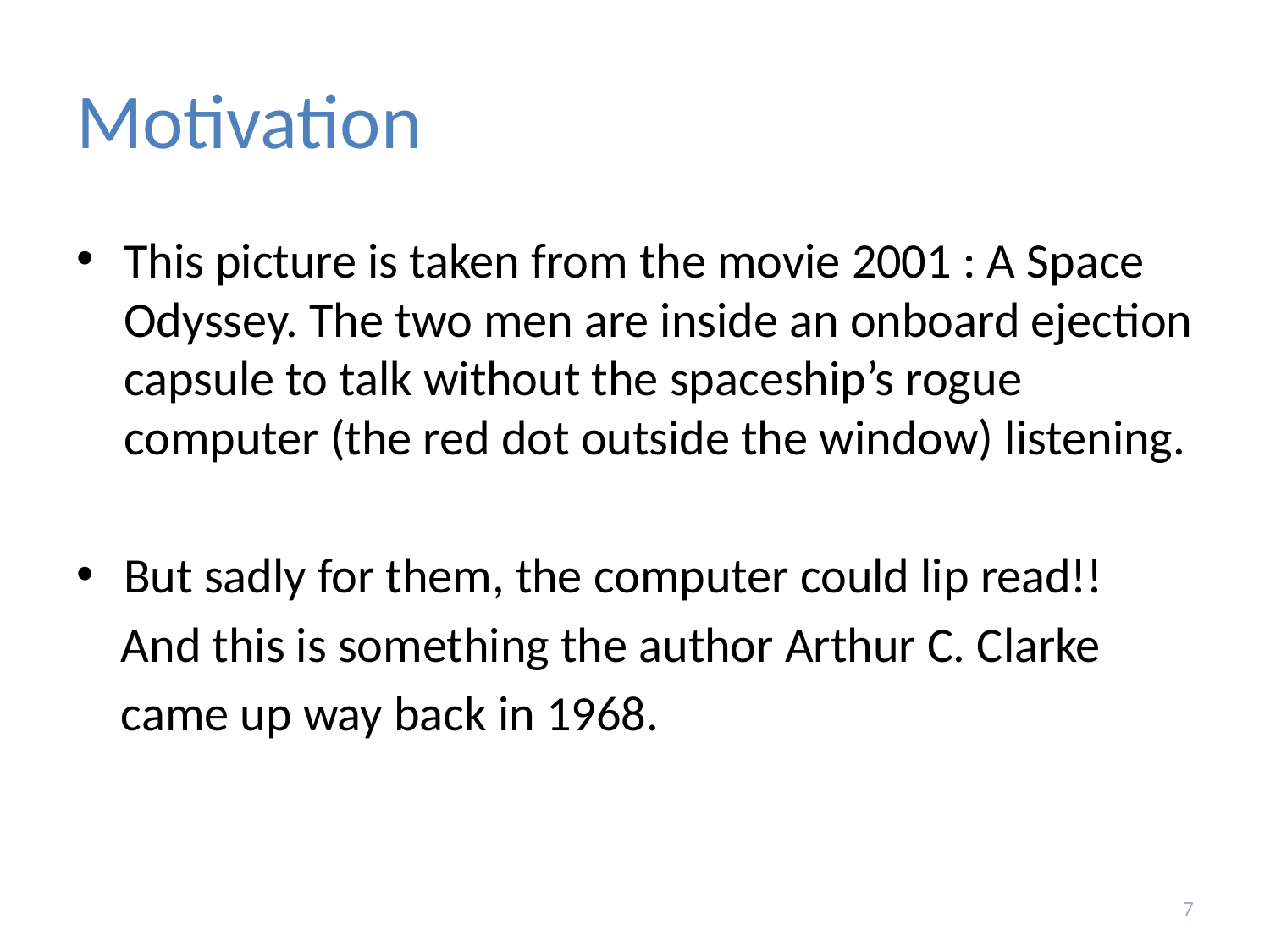

# Motivation
This picture is taken from the movie 2001 : A Space Odyssey. The two men are inside an onboard ejection capsule to talk without the spaceship’s rogue computer (the red dot outside the window) listening.

But sadly for them, the computer could lip read!!
    And this is something the author Arthur C. Clarke
    came up way back in 1968.

7